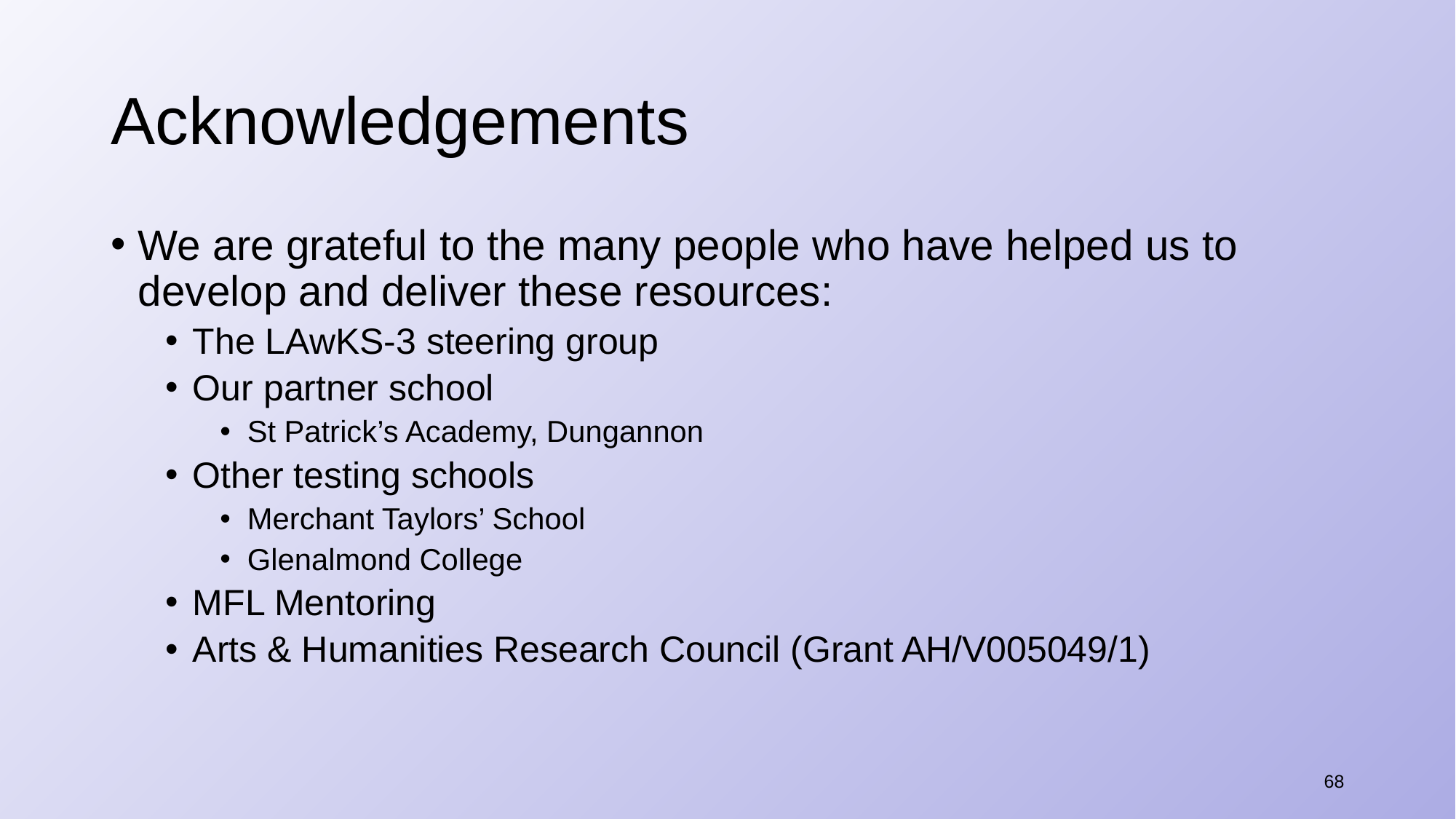

# Acknowledgements
We are grateful to the many people who have helped us to develop and deliver these resources:
The LAwKS-3 steering group
Our partner school
St Patrick’s Academy, Dungannon
Other testing schools
Merchant Taylors’ School
Glenalmond College
MFL Mentoring
Arts & Humanities Research Council (Grant AH/V005049/1)
68